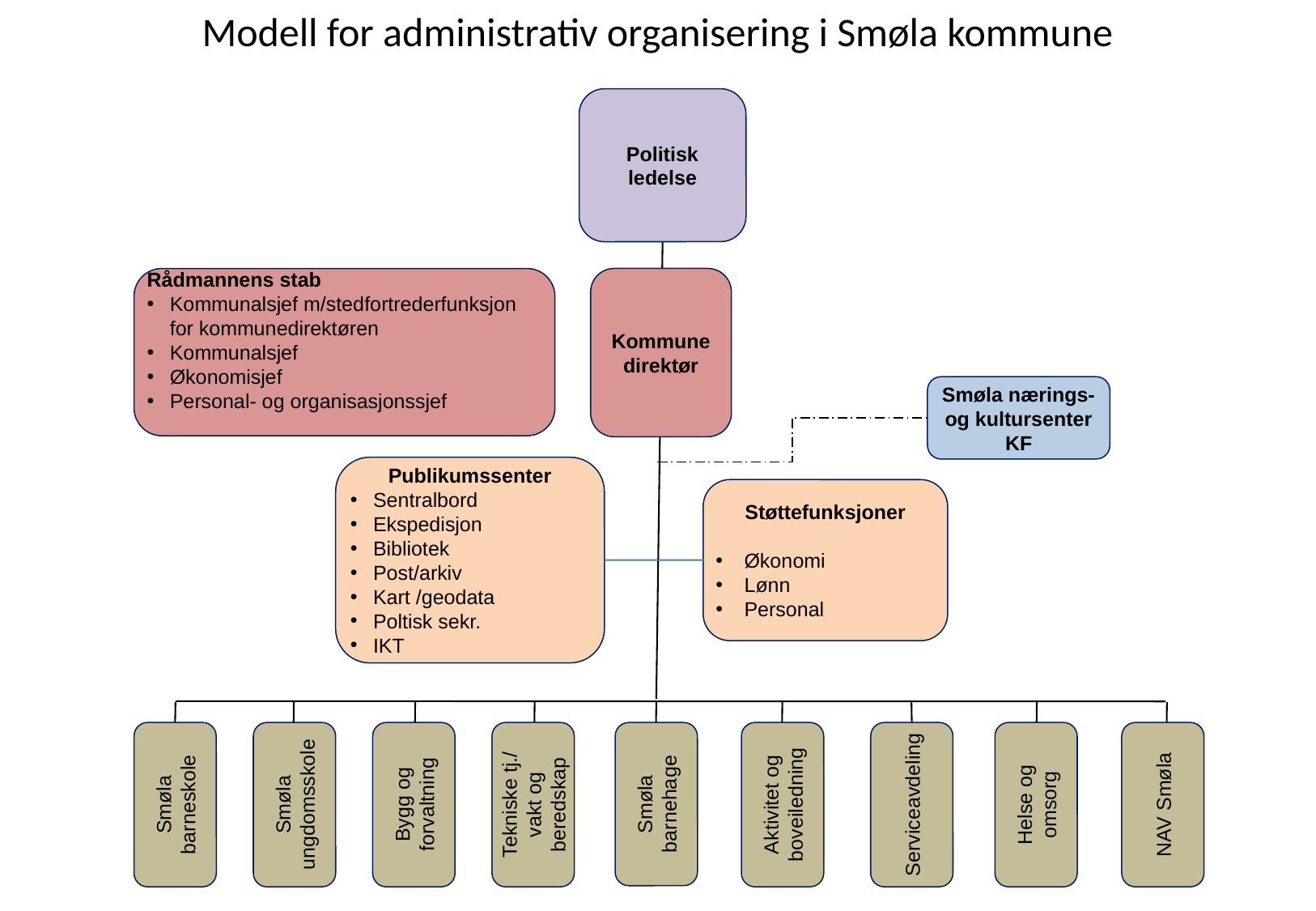

Modell for administrativ organisering i Smøla kommune
Politisk ledelse
Rådmannens stab
Kommunalsjef m/stedfortrederfunksjon for kommunedirektøren
Kommunalsjef
Økonomisjef
Personal- og organisasjonssjef

Kommunedirektør
Smøla nærings- og kultursenter KF
Publikumssenter
Sentralbord
Ekspedisjon
Bibliotek
Post/arkiv
Kart /geodata
Poltisk sekr.
IKT
Støttefunksjoner

 Økonomi
 Lønn
 Personal
Smøla barneskole
Smøla ungdomsskole
Bygg og forvaltning
Tekniske tj./ vakt og beredskap
Smøla barnehage
Aktivitet og boveiledning
Serviceavdeling
Helse og omsorg
NAV Smøla